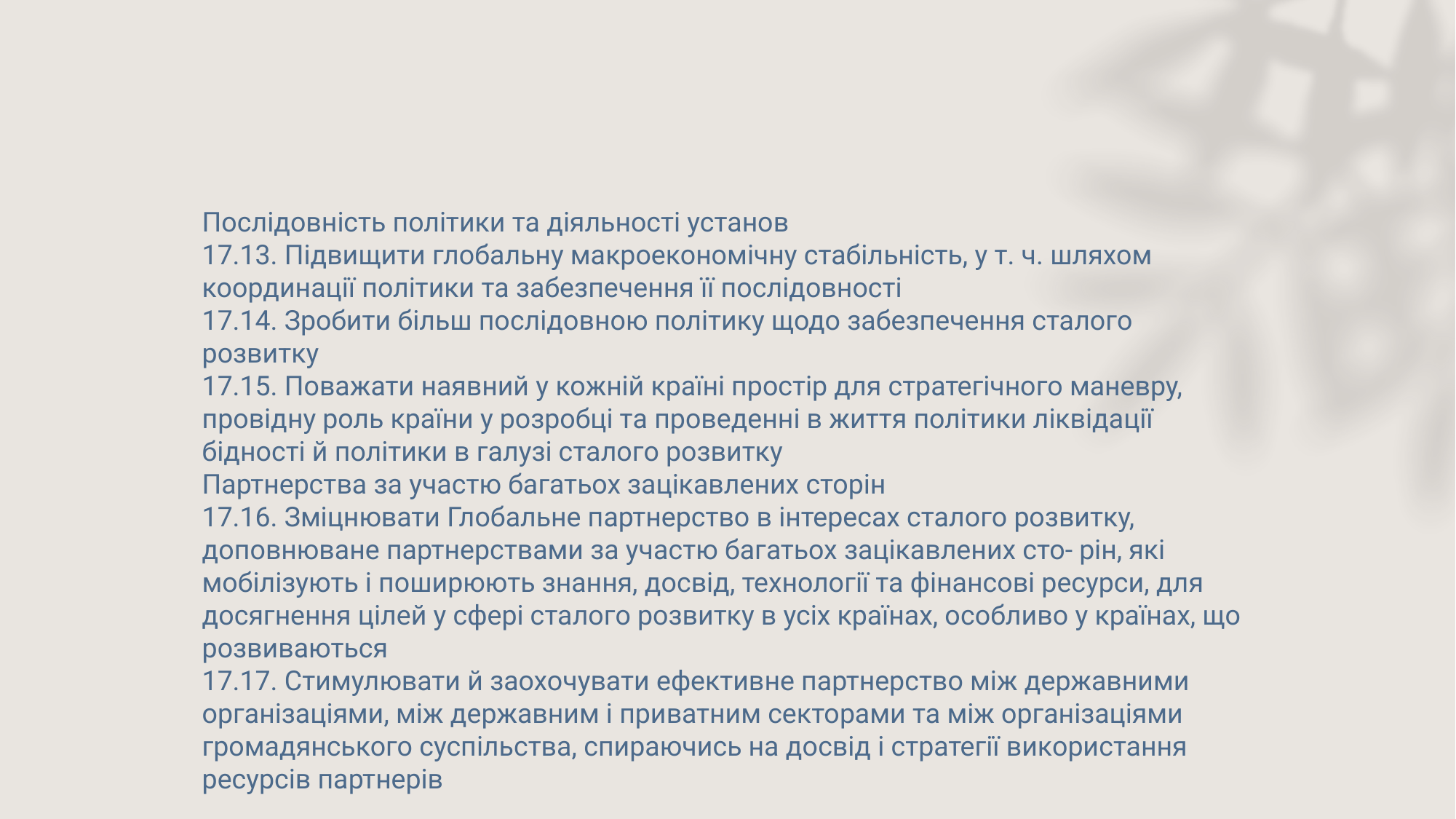

Послідовність політики та діяльності установ
17.13. Підвищити глобальну макроекономічну стабільність, у т. ч. шляхом координації політики та забезпечення її послідовності
17.14. Зробити більш послідовною політику щодо забезпечення сталого розвитку
17.15. Поважати наявний у кожній країні простір для стратегічного маневру, провідну роль країни у розробці та проведенні в життя політики ліквідації бідності й політики в галузі сталого розвитку
Партнерства за участю багатьох зацікавлених сторін
17.16. Зміцнювати Глобальне партнерство в інтересах сталого розвитку, доповнюване партнерствами за участю багатьох зацікавлених сто- рін, які мобілізують і поширюють знання, досвід, технології та фінансові ресурси, для досягнення цілей у сфері сталого розвитку в усіх країнах, особливо у країнах, що розвиваються
17.17. Стимулювати й заохочувати ефективне партнерство між державними організаціями, між державним і приватним секторами та між організаціями громадянського суспільства, спираючись на досвід і стратегії використання ресурсів партнерів